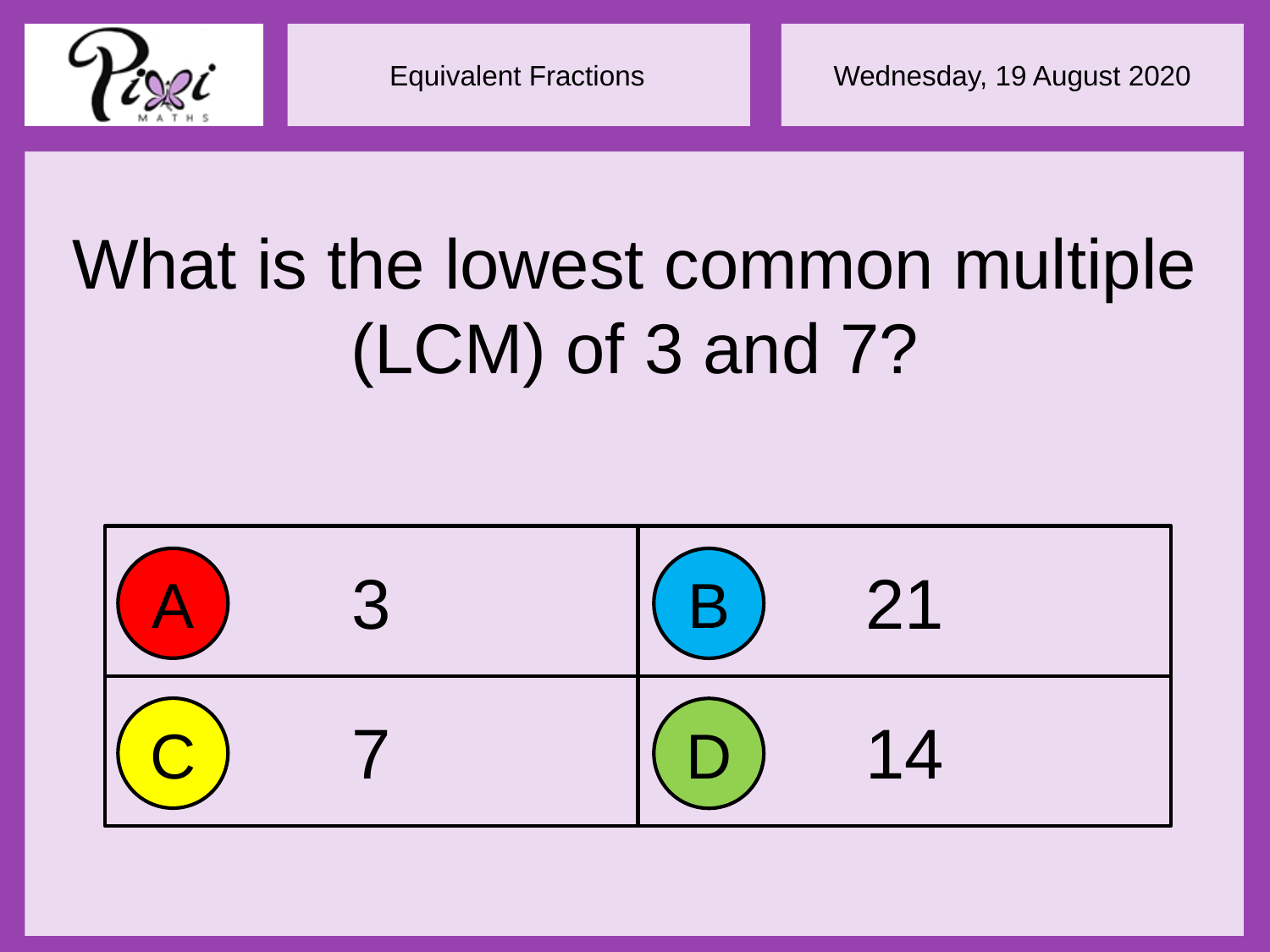

What is the lowest common multiple (LCM) of 3 and 7?
3
21
A
B
7
14
C
D